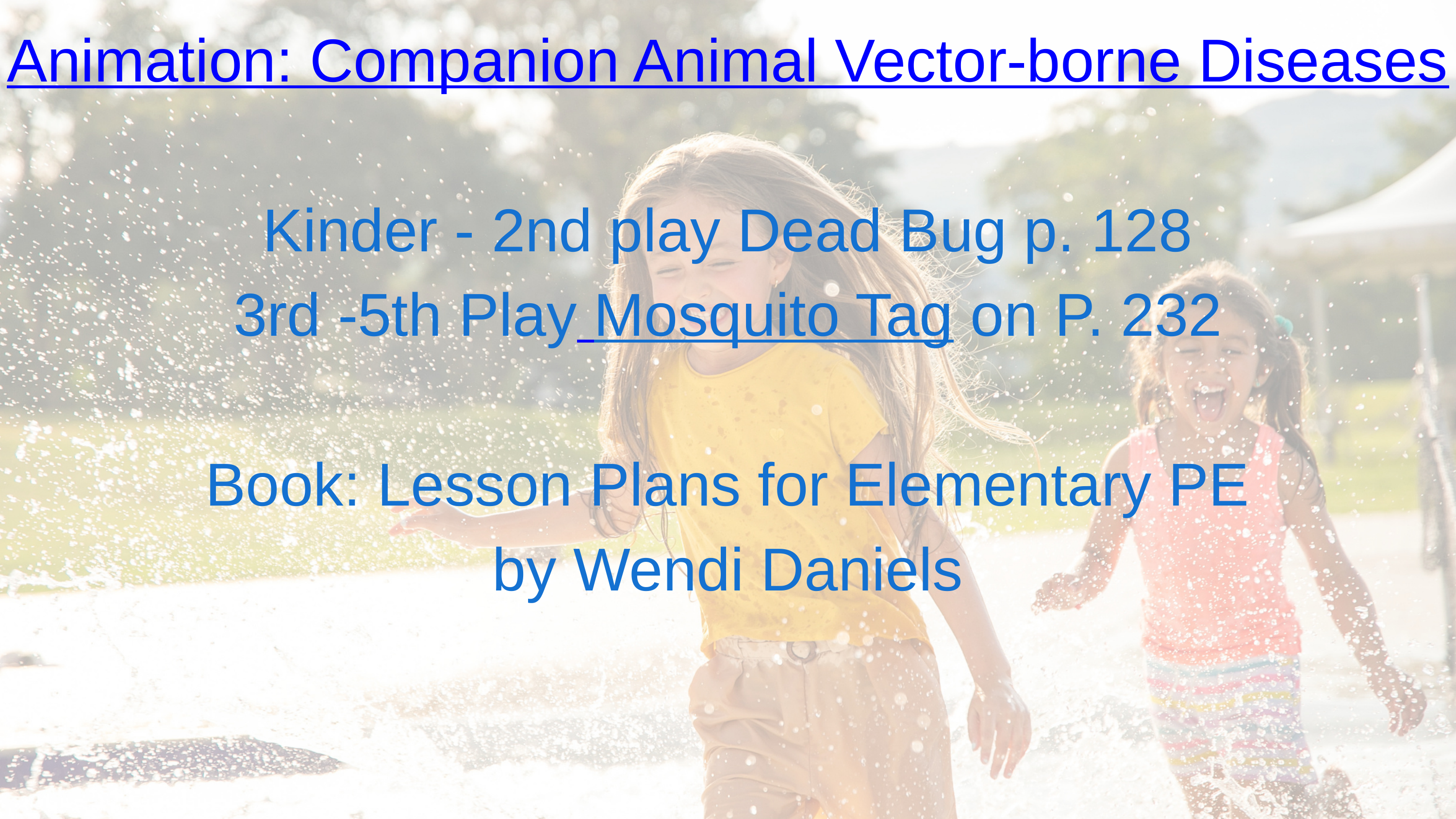

Animation: Companion Animal Vector-borne Diseases

Kinder - 2nd play Dead Bug p. 128
3rd -5th Play Mosquito Tag on P. 232

 Book: Lesson Plans for Elementary PE
by Wendi Daniels